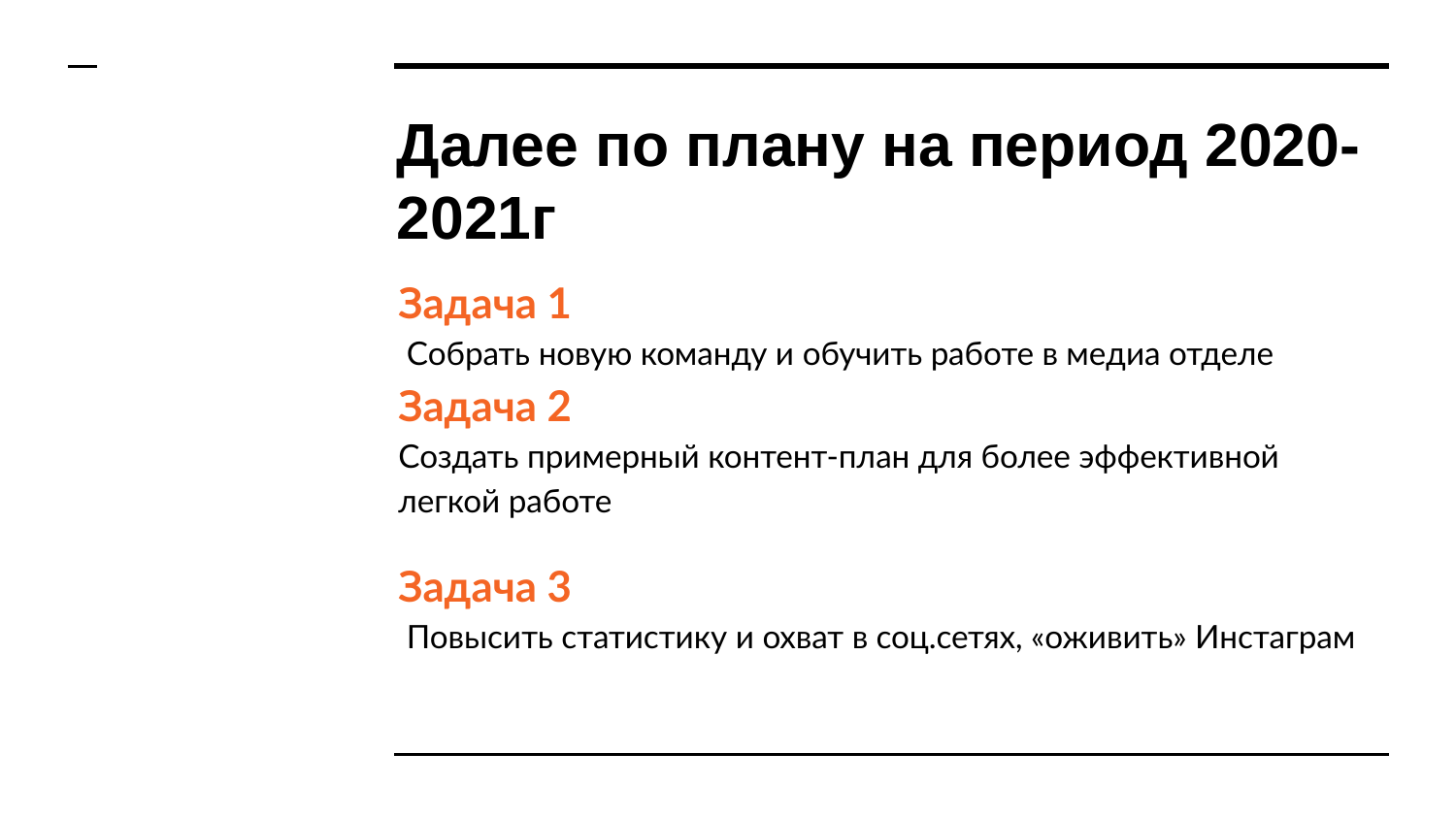

# Далее по плану на период 2020-2021г
Задача 1
 Собрать новую команду и обучить работе в медиа отделе
Задача 2
Создать примерный контент-план для более эффективной легкой работе
Задача 3
 Повысить статистику и охват в соц.сетях, «оживить» Инстаграм